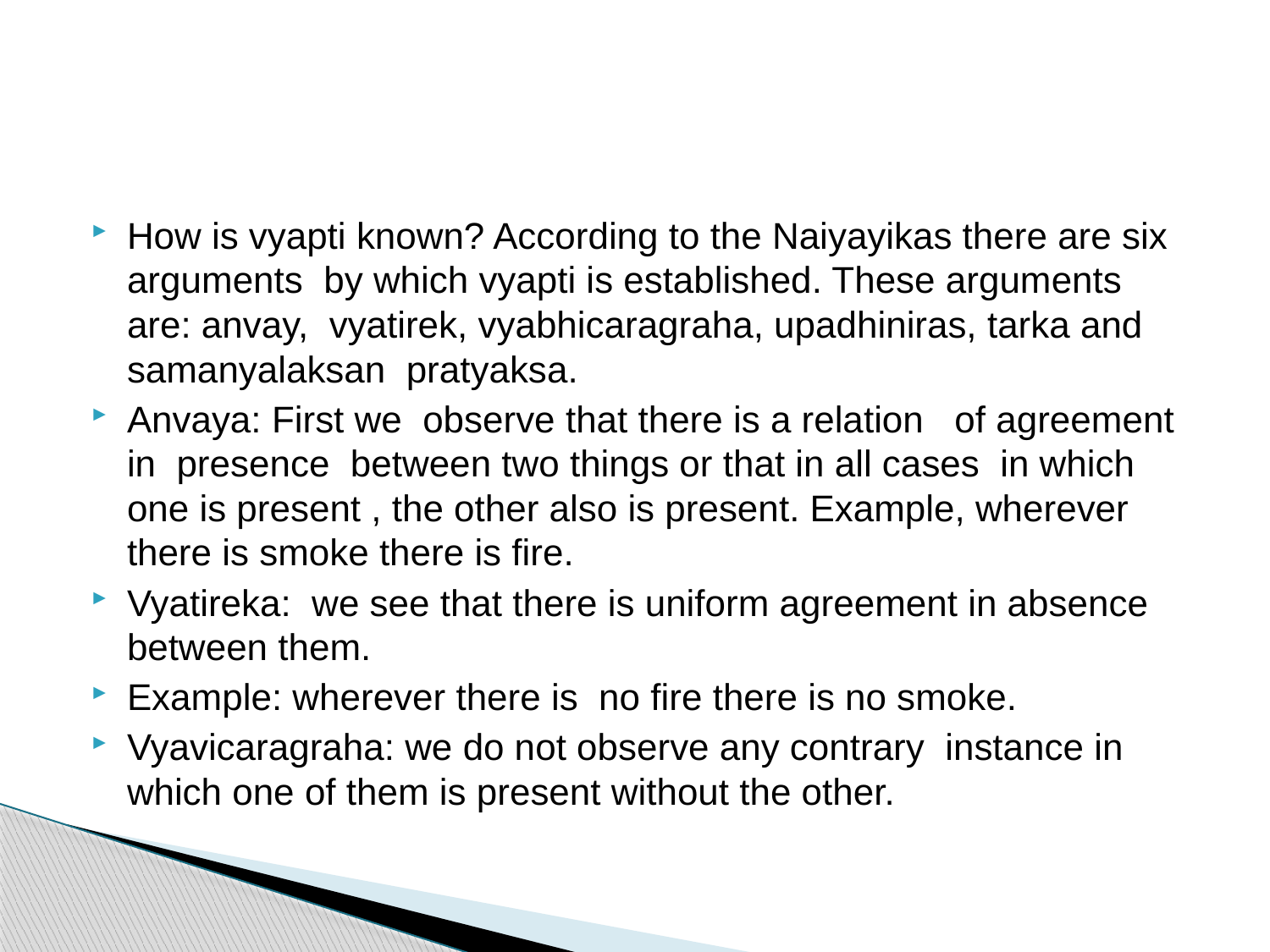

#
How is vyapti known? According to the Naiyayikas there are six arguments  by which vyapti is established. These arguments are: anvay,  vyatirek, vyabhicaragraha, upadhiniras, tarka and samanyalaksan  pratyaksa.
Anvaya: First we  observe that there is a relation   of agreement  in  presence  between two things or that in all cases  in which  one is present , the other also is present. Example, wherever there is smoke there is fire.
Vyatireka:  we see that there is uniform agreement in absence between them.
Example: wherever there is  no fire there is no smoke.
Vyavicaragraha: we do not observe any contrary  instance in which one of them is present without the other.